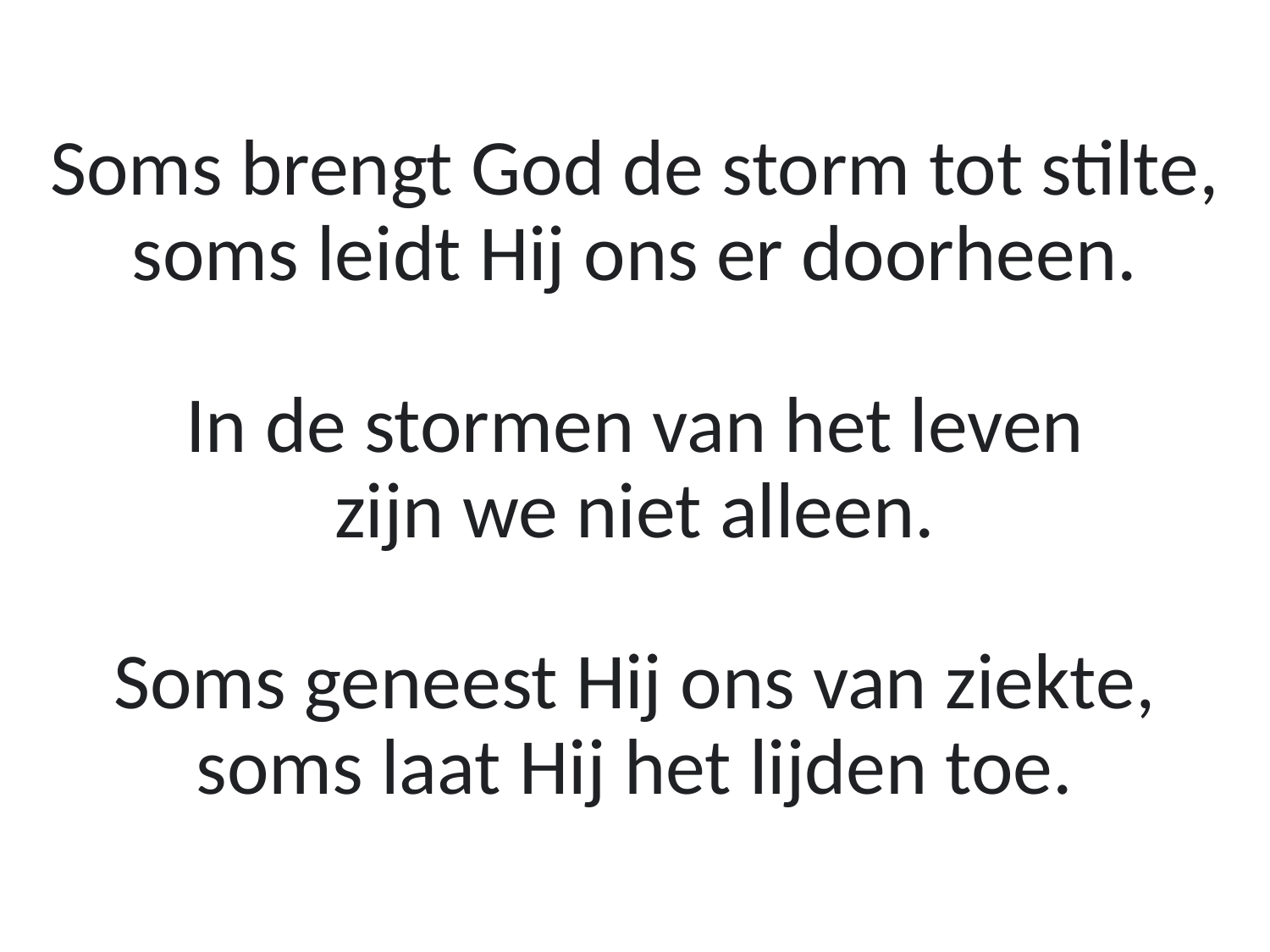

Soms brengt God de storm tot stilte,
soms leidt Hij ons er doorheen.
In de stormen van het leven
zijn we niet alleen.
Soms geneest Hij ons van ziekte,
soms laat Hij het lijden toe.